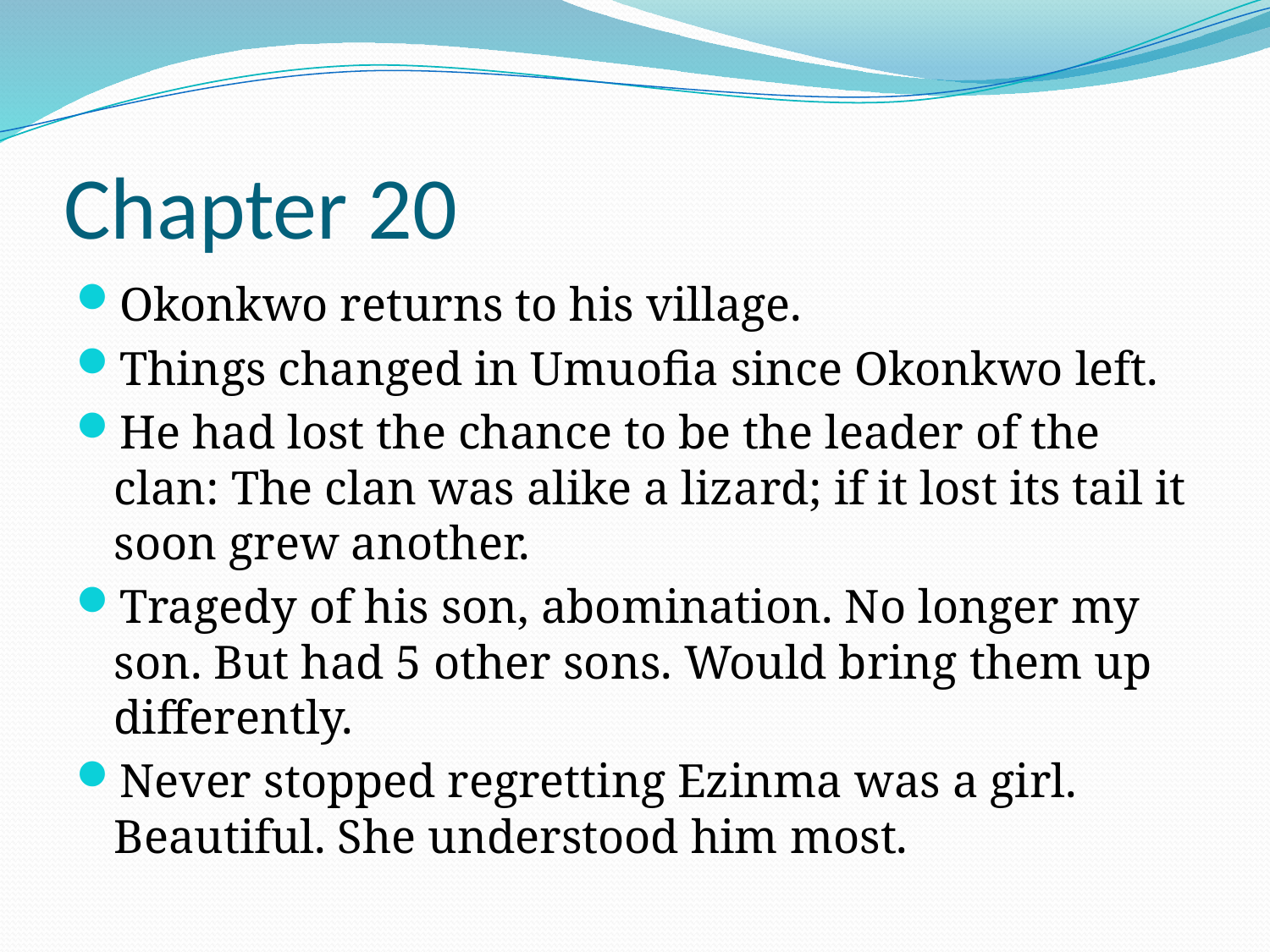

# Chapter 20
Okonkwo returns to his village.
Things changed in Umuofia since Okonkwo left.
He had lost the chance to be the leader of the clan: The clan was alike a lizard; if it lost its tail it soon grew another.
Tragedy of his son, abomination. No longer my son. But had 5 other sons. Would bring them up differently.
Never stopped regretting Ezinma was a girl. Beautiful. She understood him most.